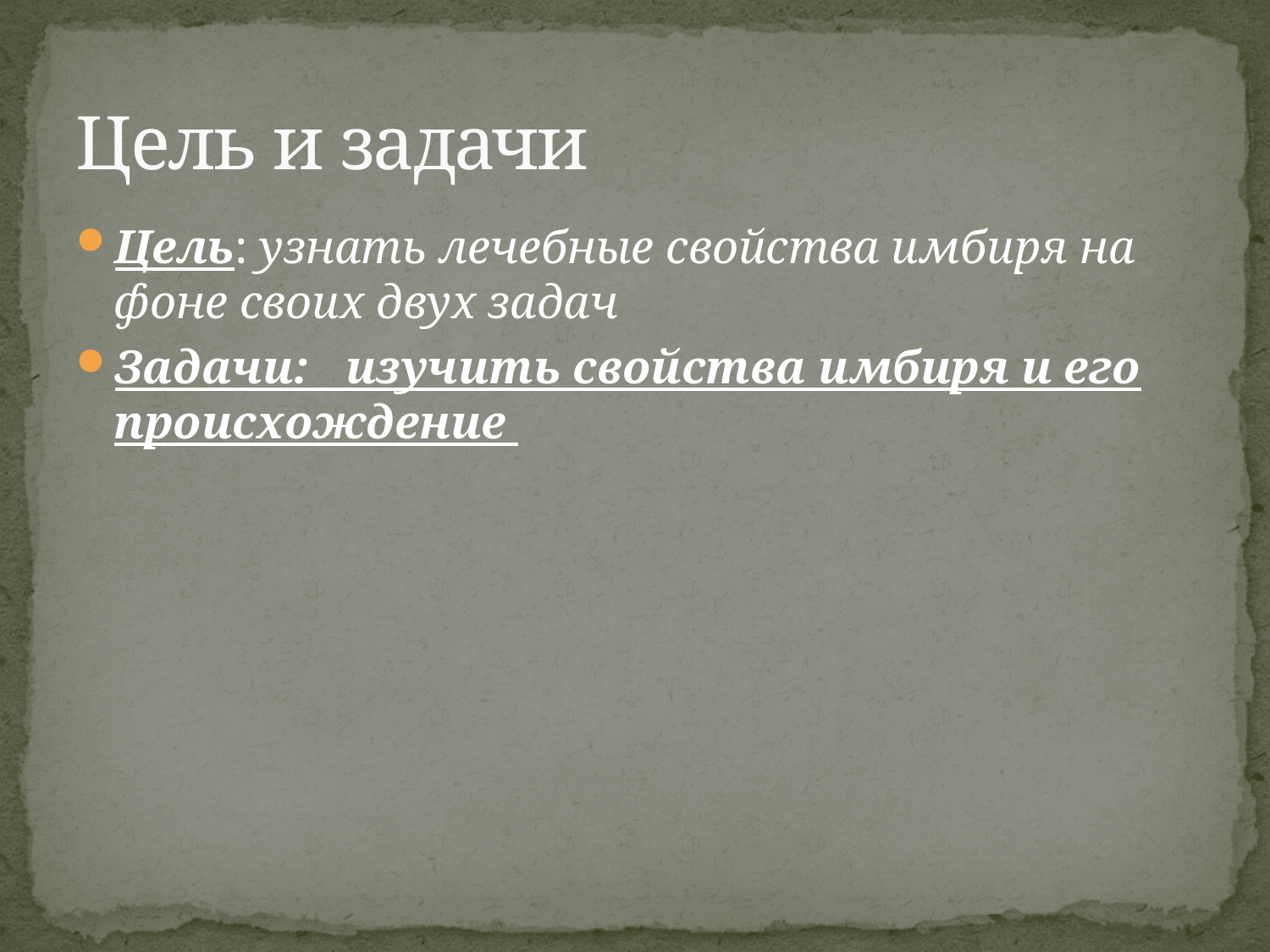

# Цель и задачи
Цель: узнать лечебные свойства имбиря на фоне своих двух задач
Задачи:   изучить свойства имбиря и его происхождение